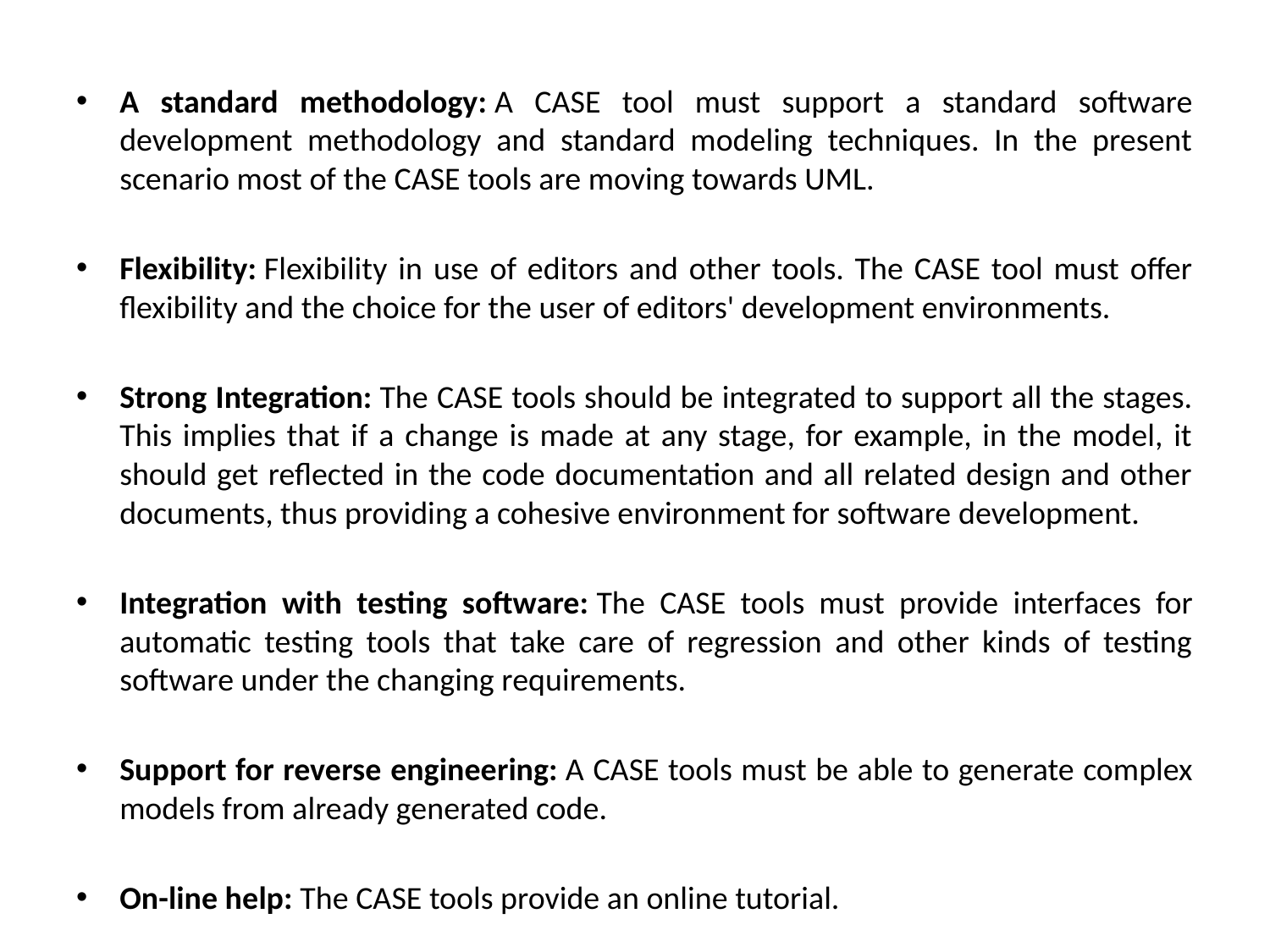

A standard methodology: A CASE tool must support a standard software development methodology and standard modeling techniques. In the present scenario most of the CASE tools are moving towards UML.

Flexibility: Flexibility in use of editors and other tools. The CASE tool must offer flexibility and the choice for the user of editors' development environments.

Strong Integration: The CASE tools should be integrated to support all the stages. This implies that if a change is made at any stage, for example, in the model, it should get reflected in the code documentation and all related design and other documents, thus providing a cohesive environment for software development.

Integration with testing software: The CASE tools must provide interfaces for automatic testing tools that take care of regression and other kinds of testing software under the changing requirements.

Support for reverse engineering: A CASE tools must be able to generate complex models from already generated code.

On-line help: The CASE tools provide an online tutorial.